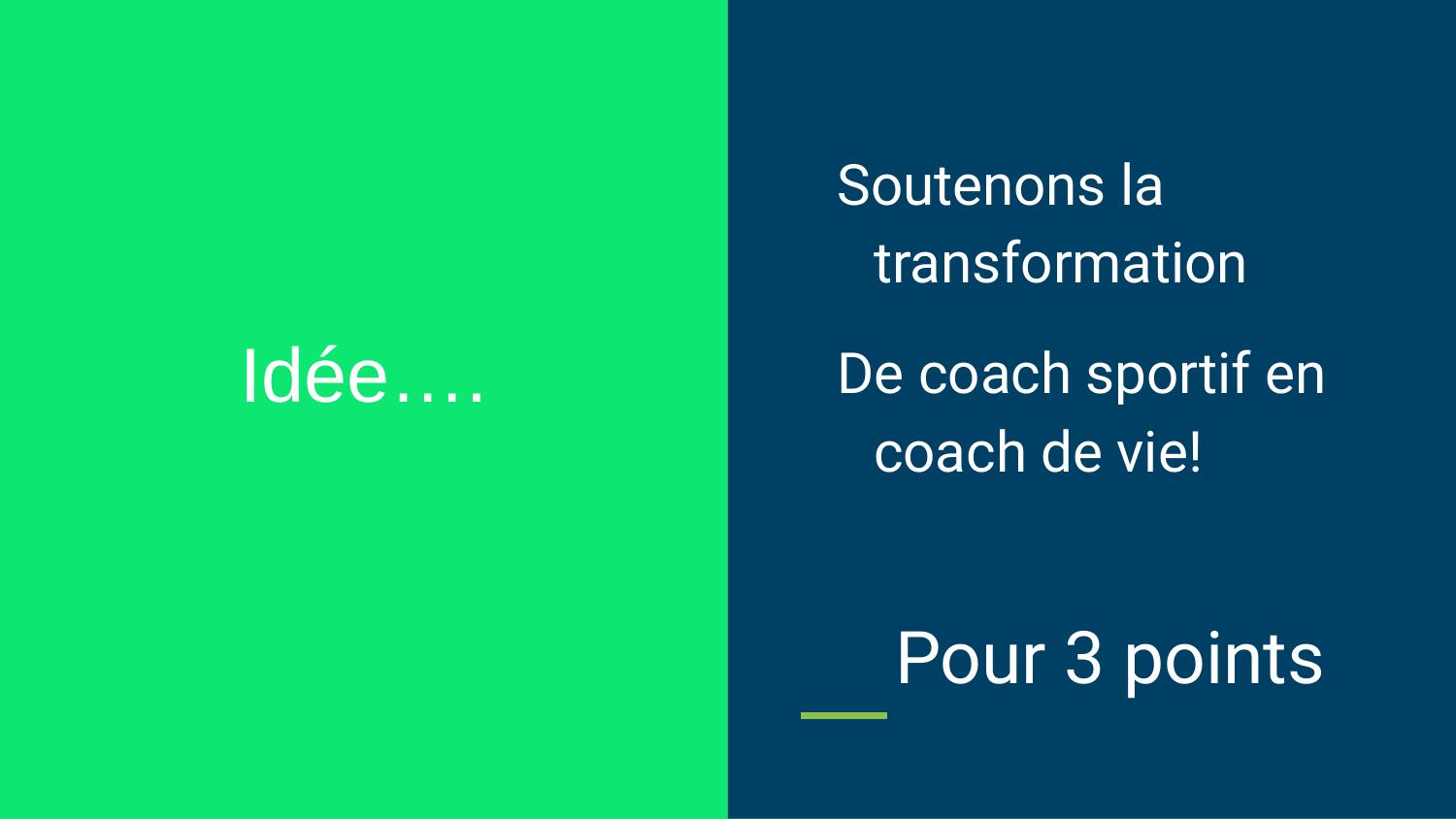

Soutenons la transformation
De coach sportif en coach de vie!

Pour 3 points

# Idée….